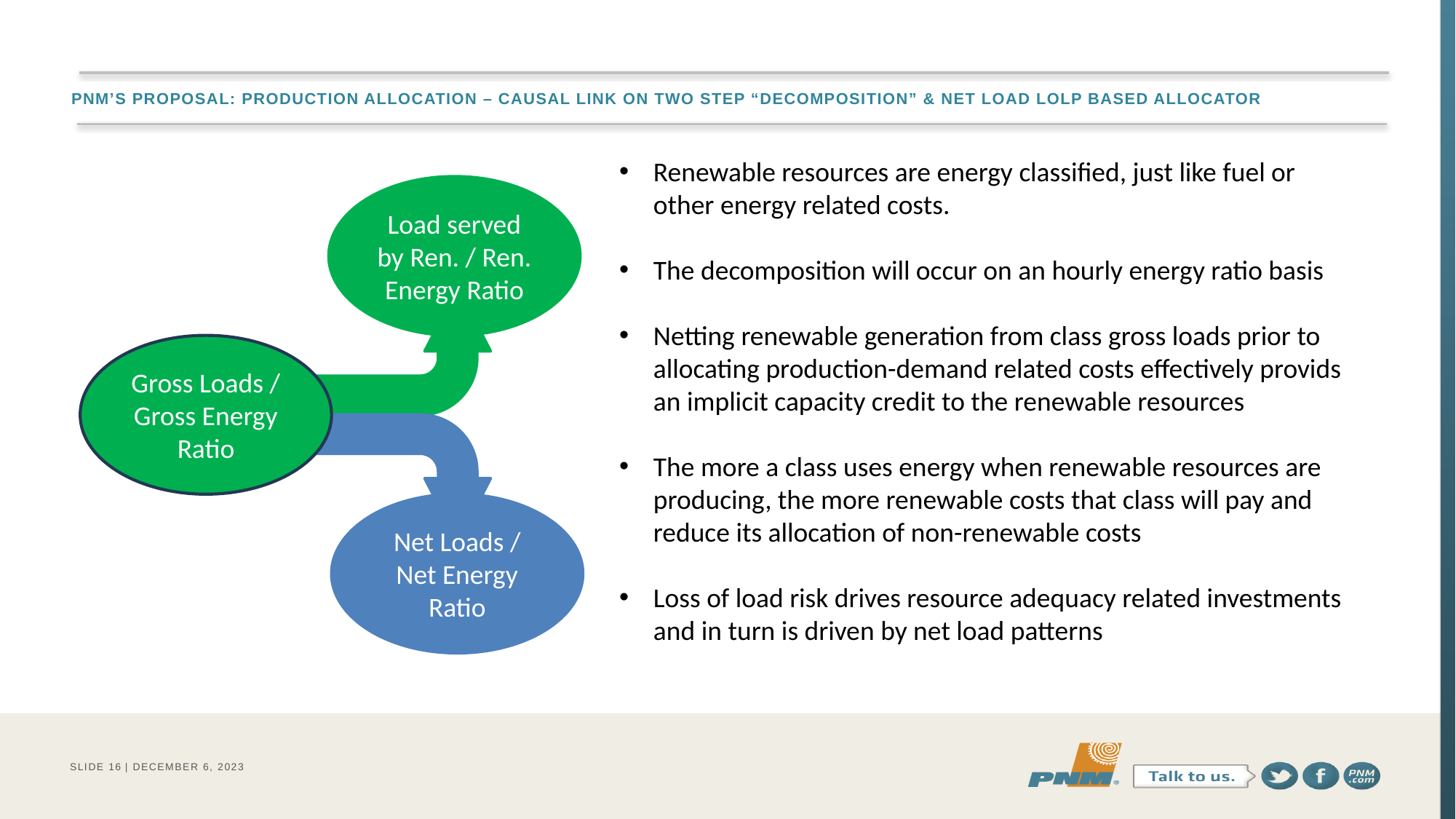

# PNM’s Proposal: Production Allocation – CAUSAL LINK ON TWO STEP “DECOMPOSITION” & NET LOAD LOLP BASED ALLOCATOR
Renewable resources are energy classified, just like fuel or other energy related costs.

The decomposition will occur on an hourly energy ratio basis

Netting renewable generation from class gross loads prior to allocating production-demand related costs effectively provids an implicit capacity credit to the renewable resources

The more a class uses energy when renewable resources are producing, the more renewable costs that class will pay and reduce its allocation of non-renewable costs

Loss of load risk drives resource adequacy related investments and in turn is driven by net load patterns

Load served by Ren. / Ren. Energy Ratio

Gross Loads / Gross Energy Ratio

Net Loads / Net Energy Ratio